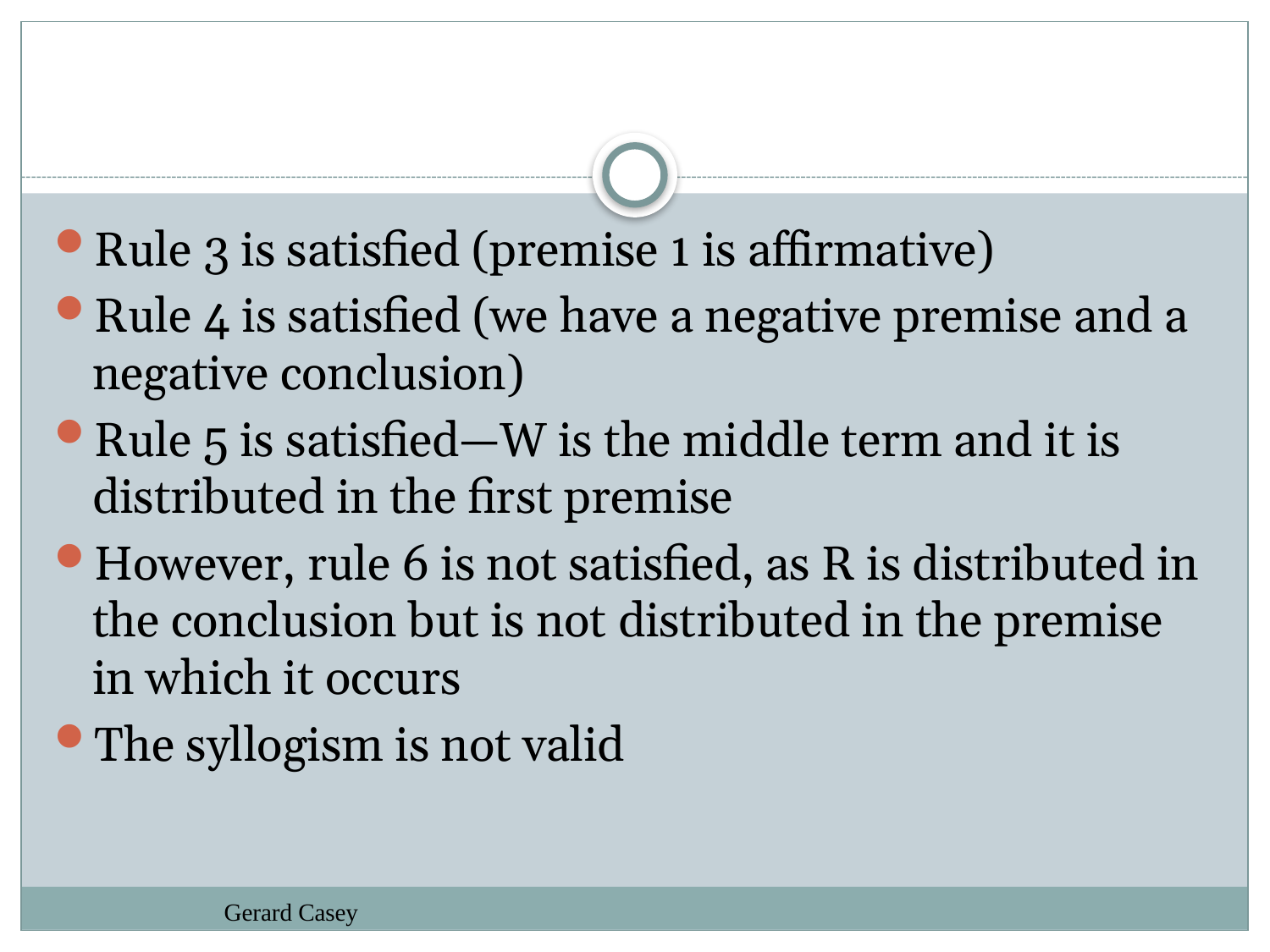

#
Rule 3 is satisfied (premise 1 is affirmative)
Rule 4 is satisfied (we have a negative premise and a negative conclusion)
Rule 5 is satisfied—W is the middle term and it is distributed in the first premise
However, rule 6 is not satisfied, as R is distributed in the conclusion but is not distributed in the premise in which it occurs
The syllogism is not valid
Gerard Casey